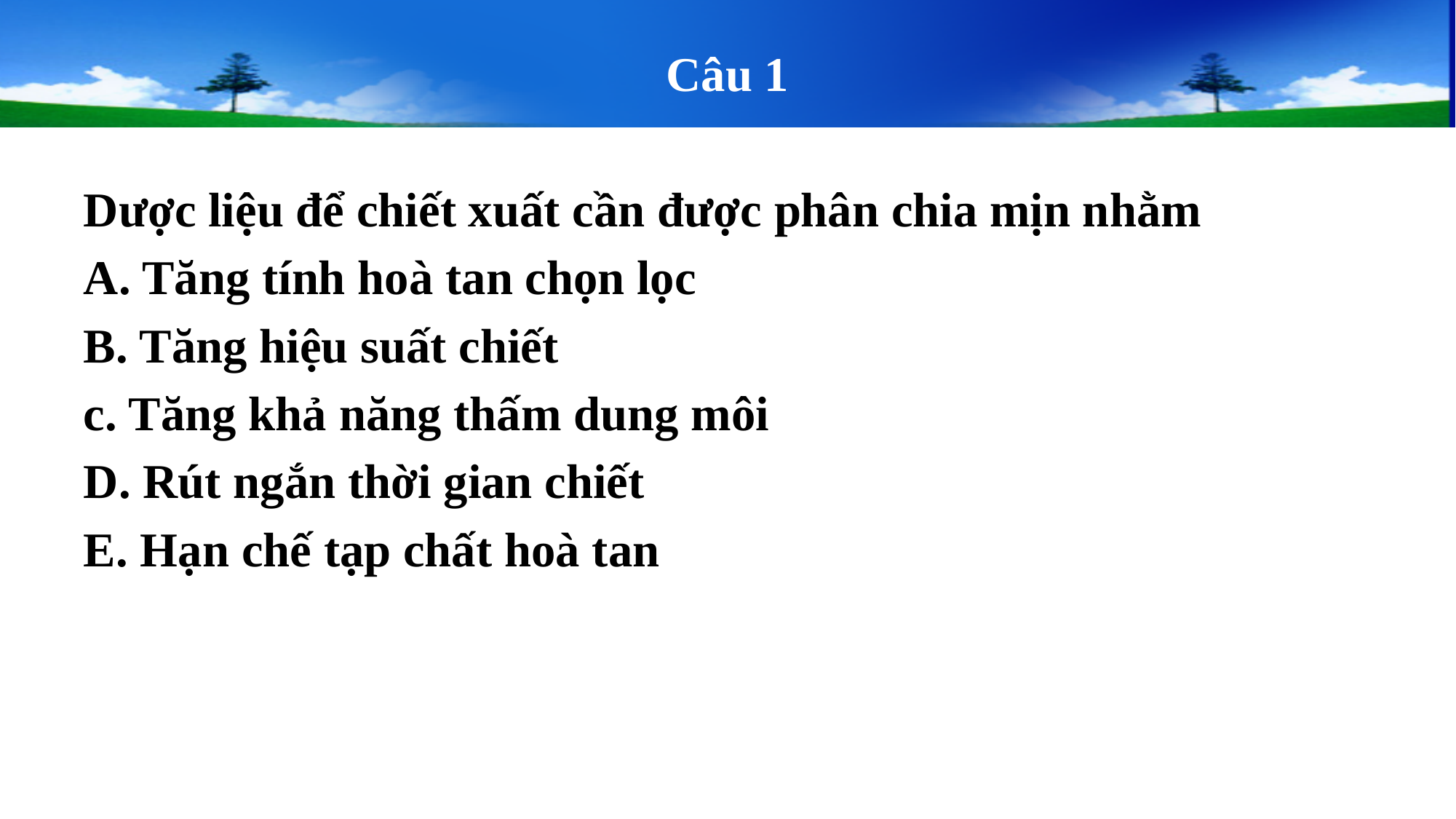

# Câu 1
Dược liệu để chiết xuất cần được phân chia mịn nhằm
A. Tăng tính hoà tan chọn lọc
B. Tăng hiệu suất chiết
c. Tăng khả năng thấm dung môi
D. Rút ngắn thời gian chiết
E. Hạn chế tạp chất hoà tan